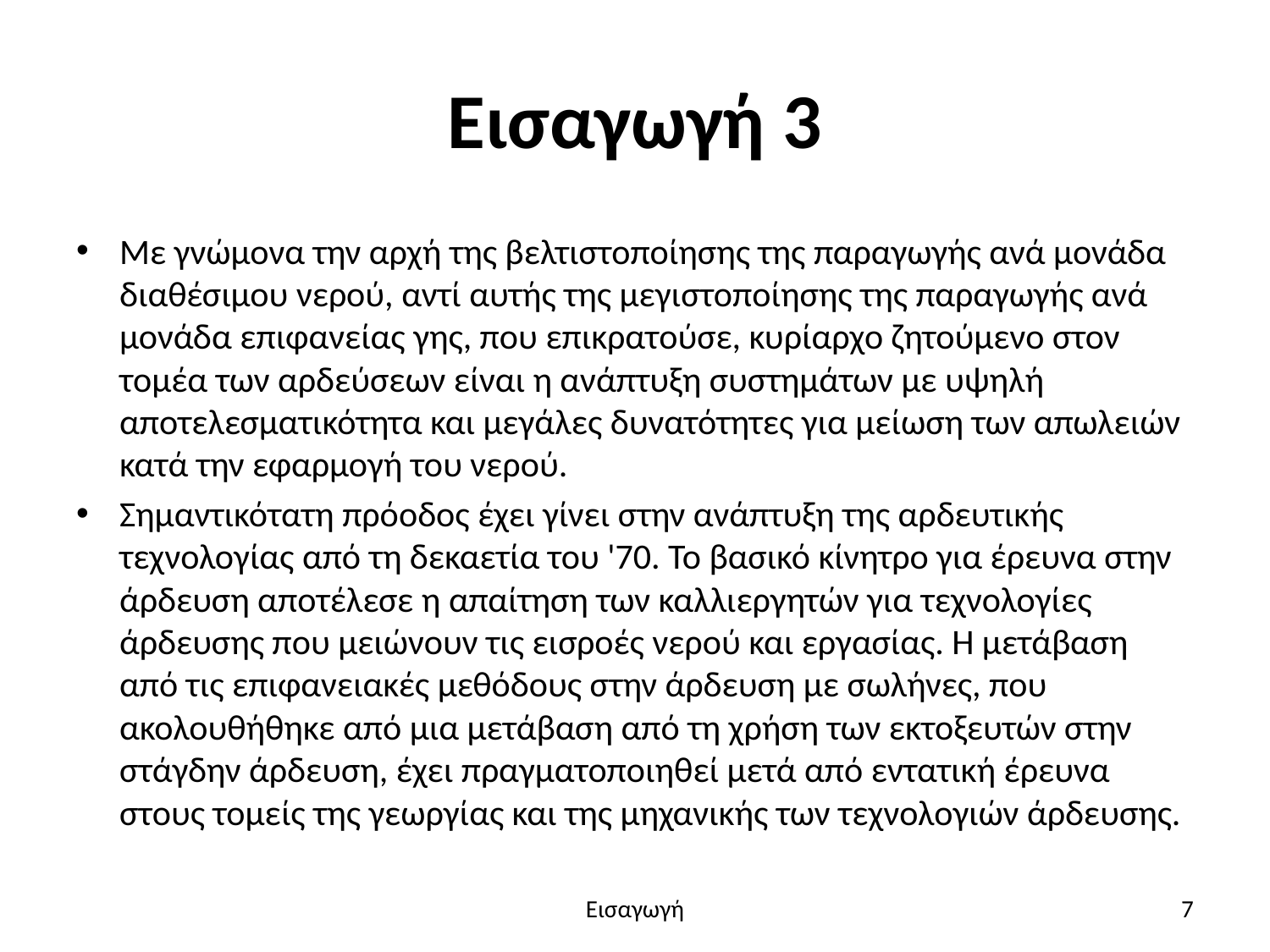

# Εισαγωγή 3
Με γνώμονα την αρχή της βελτιστοποίησης της παραγωγής ανά μονάδα διαθέσιμου νερού, αντί αυτής της μεγιστοποίησης της παραγωγής ανά μονάδα επιφανείας γης, που επικρατούσε, κυρίαρχο ζητούμενο στον τομέα των αρδεύσεων είναι η ανάπτυξη συστημάτων με υψηλή αποτελεσματικότητα και μεγάλες δυνατότητες για μείωση των απωλειών κατά την εφαρμογή του νερού.
Σημαντικότατη πρόοδος έχει γίνει στην ανάπτυξη της αρδευτικής τεχνολογίας από τη δεκαετία του '70. Το βασικό κίνητρο για έρευνα στην άρδευση αποτέλεσε η απαίτηση των καλλιεργητών για τεχνολογίες άρδευσης που μειώνουν τις εισροές νερού και εργασίας. Η μετάβαση από τις επιφανειακές μεθόδους στην άρδευση με σωλήνες, που ακολουθήθηκε από μια μετάβαση από τη χρήση των εκτοξευτών στην στάγδην άρδευση, έχει πραγματοποιηθεί μετά από εντατική έρευνα στους τομείς της γεωργίας και της μηχανικής των τεχνολογιών άρδευσης.

Εισαγωγή
7